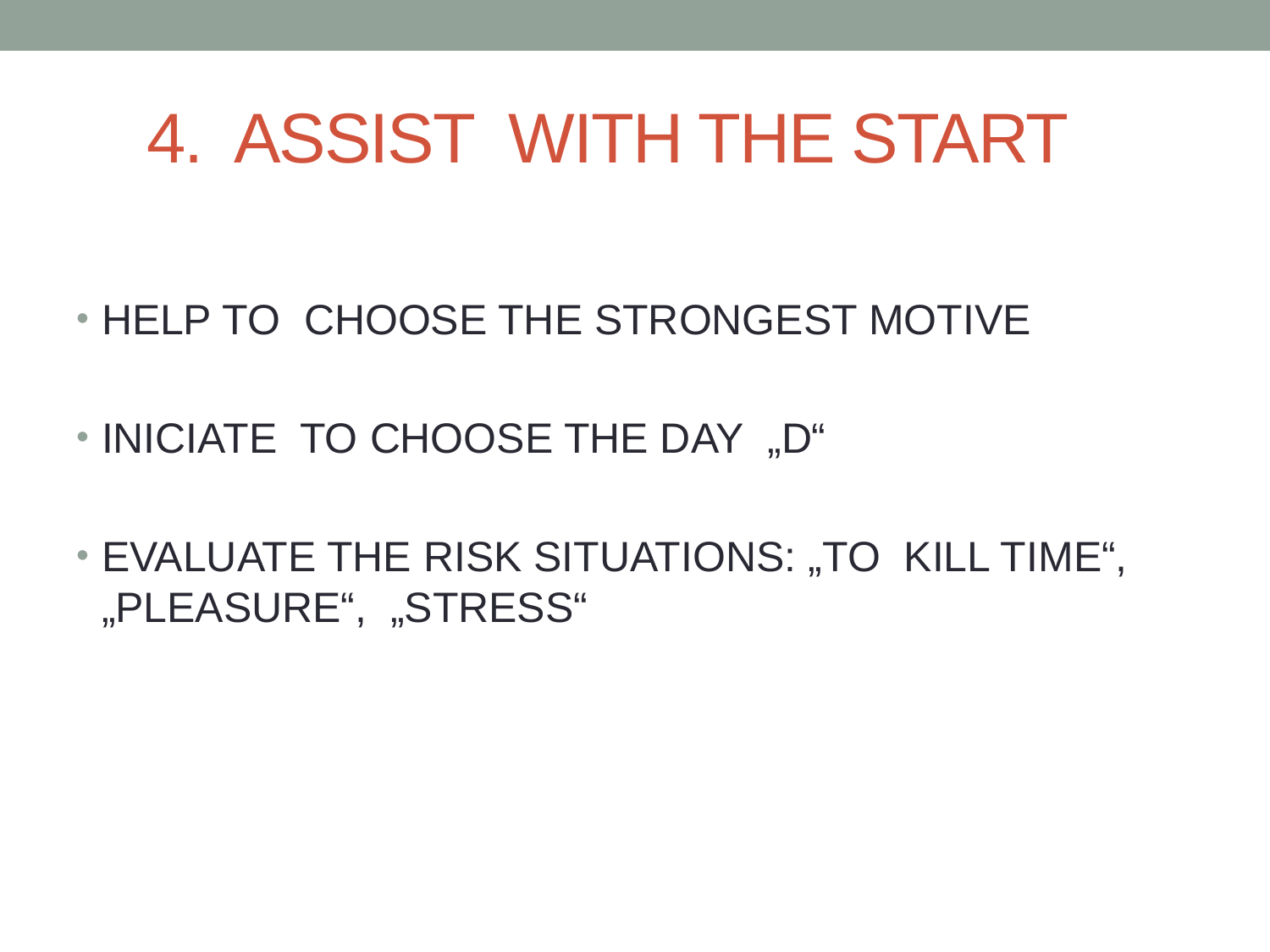

# 4.  ASSIST  WITH THE START
HELP TO  CHOOSE THE STRONGEST MOTIVE

INICIATE  TO CHOOSE THE DAY  „D“

EVALUATE THE RISK SITUATIONS: „TO  KILL TIME“,  „PLEASURE“,  „STRESS“